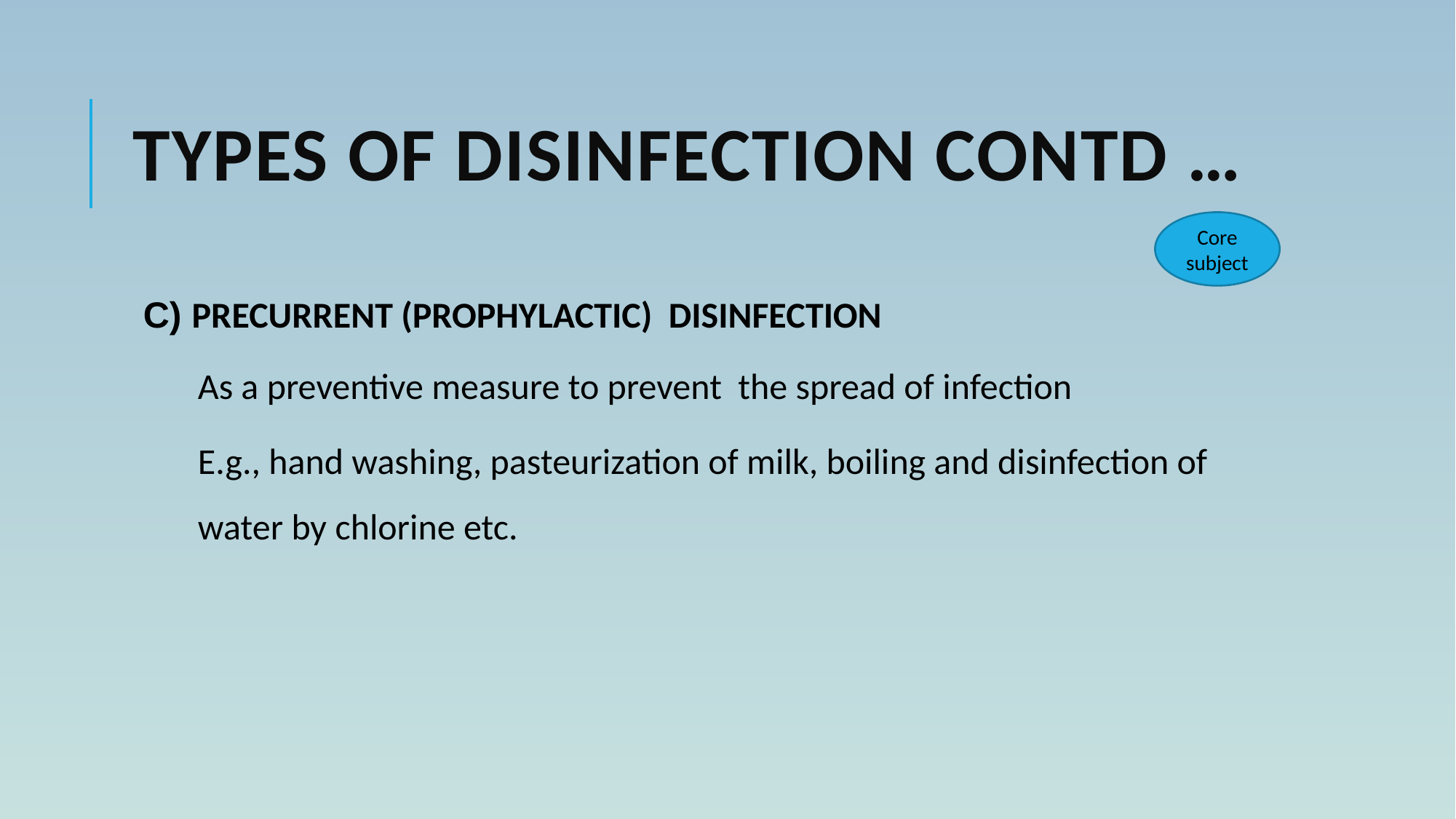

# Types of disinfection contd …
Core subject
C) PRECURRENT (PROPHYLACTIC)  DISINFECTION
As a preventive measure to prevent  the spread of infection
E.g., hand washing, pasteurization of milk, boiling and disinfection of water by chlorine etc.